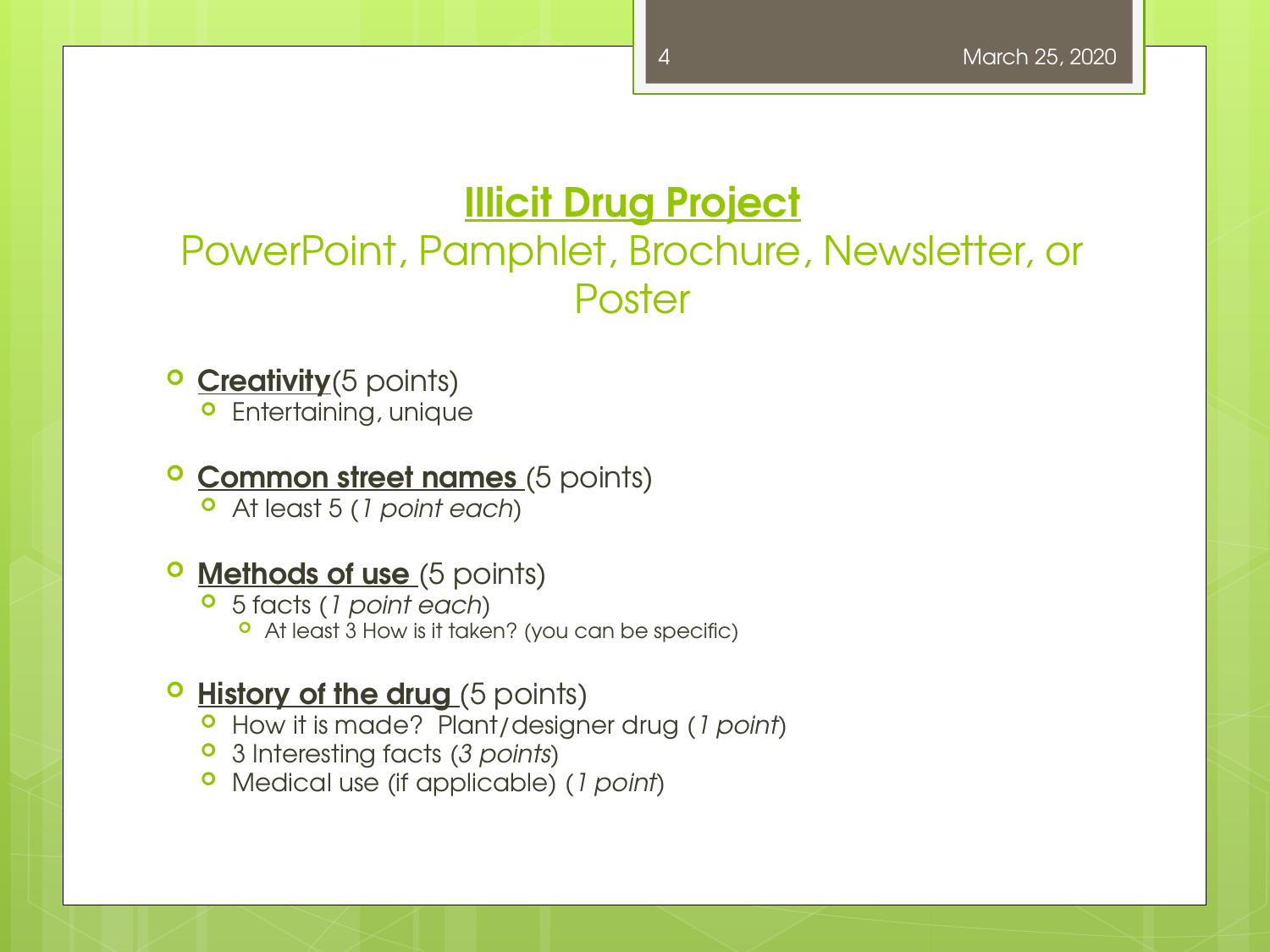

4
March 25, 2020
# Illicit Drug Project PowerPoint, Pamphlet, Brochure, Newsletter, or Poster

Creativity(5 points)
Entertaining, unique

Common street names (5 points)
At least 5 (1 point each)

Methods of use (5 points)
5 facts (1 point each)
At least 3 How is it taken? (you can be specific)

History of the drug (5 points)
How it is made?  Plant/designer drug (1 point)
3 Interesting facts (3 points)
Medical use (if applicable) (1 point)